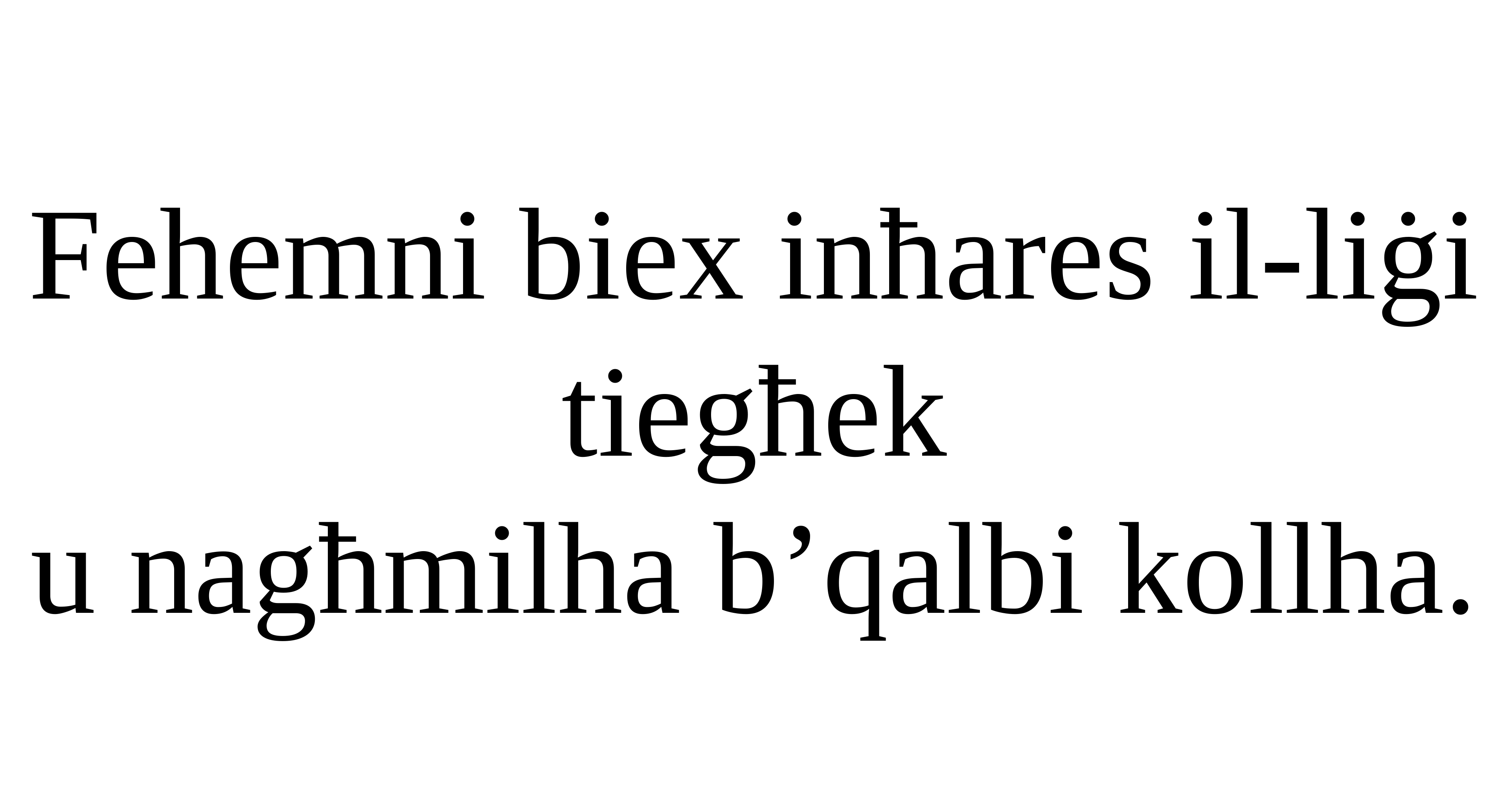

Fehemni biex inħares il-liġi tiegħek
u nagħmilha b’qalbi kollha.